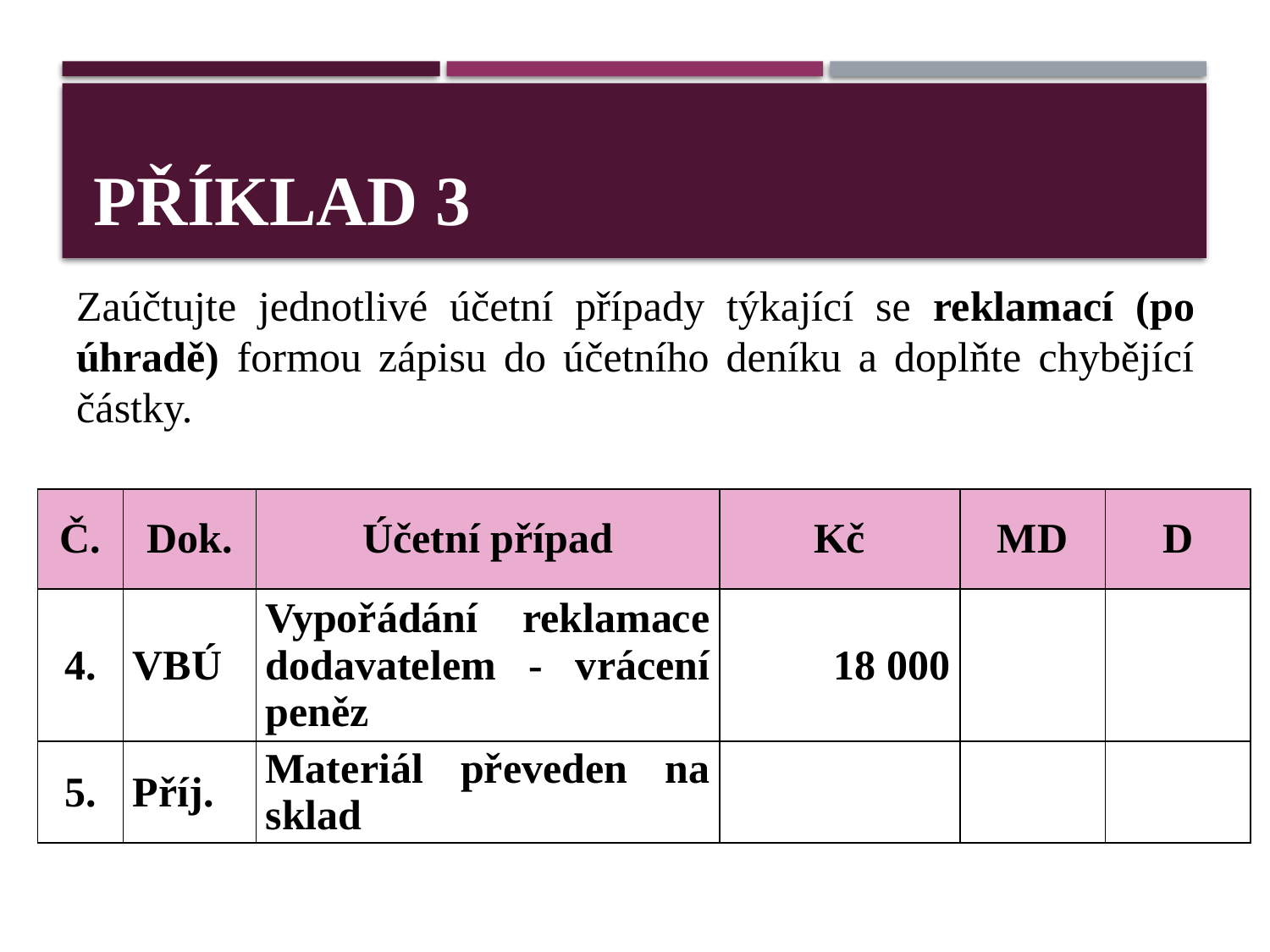

# Příklad 3
Zaúčtujte jednotlivé účetní případy týkající se reklamací (po úhradě) formou zápisu do účetního deníku a doplňte chybějící částky.
| Č. | Dok. | Účetní případ | Kč | MD | D |
| --- | --- | --- | --- | --- | --- |
| 4. | VBÚ | Vypořádání reklamace dodavatelem - vrácení peněz | 18 000 |  |  |
| 5. | Příj. | Materiál převeden na sklad |  |  |  |